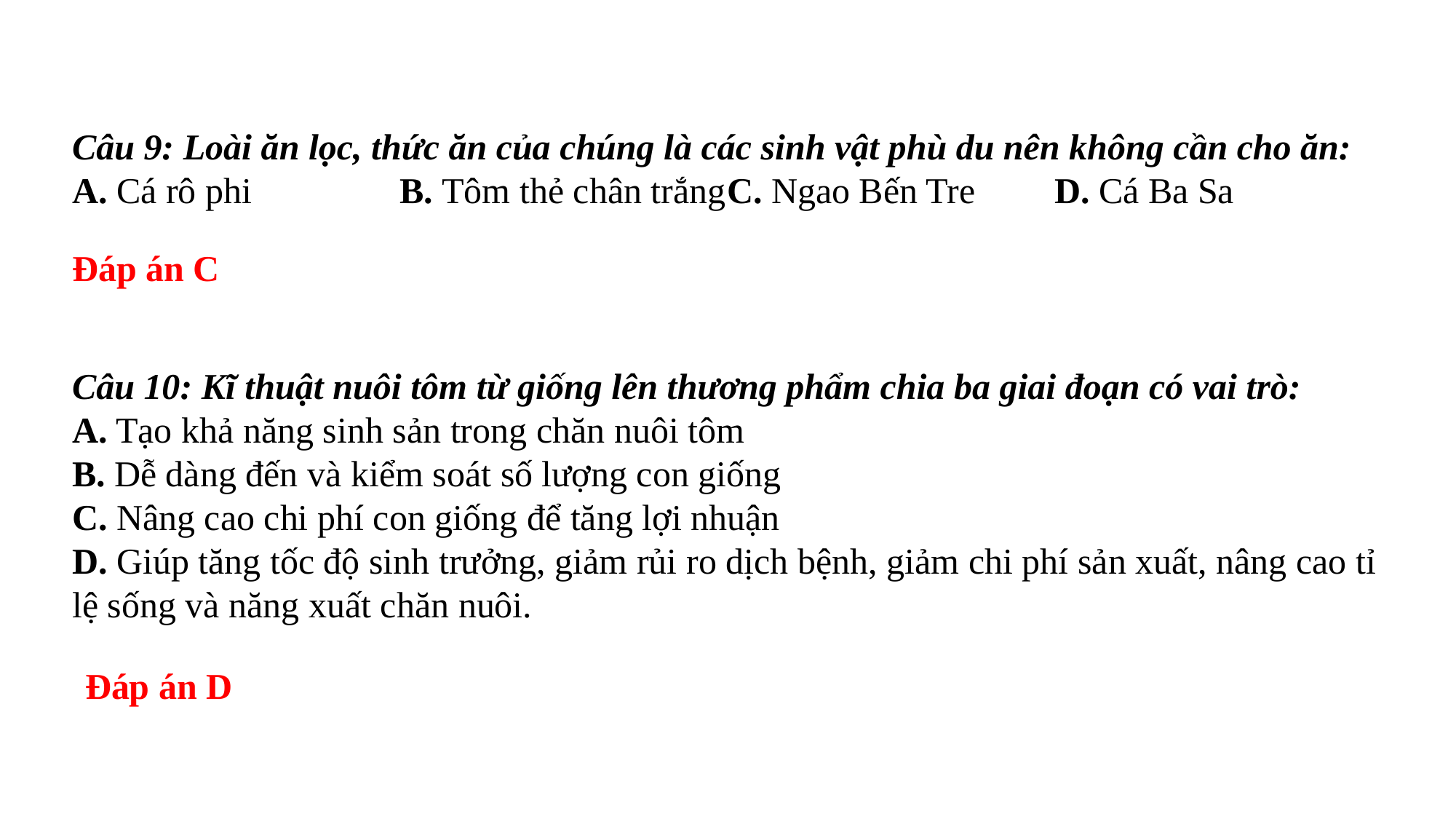

Câu 9: Loài ăn lọc, thức ăn của chúng là các sinh vật phù du nên không cần cho ăn:
A. Cá rô phi		B. Tôm thẻ chân trắng	C. Ngao Bến Tre	D. Cá Ba Sa
Đáp án C
Câu 10: Kĩ thuật nuôi tôm từ giống lên thương phẩm chia ba giai đoạn có vai trò:
A. Tạo khả năng sinh sản trong chăn nuôi tôm
B. Dễ dàng đến và kiểm soát số lượng con giống
C. Nâng cao chi phí con giống để tăng lợi nhuận
D. Giúp tăng tốc độ sinh trưởng, giảm rủi ro dịch bệnh, giảm chi phí sản xuất, nâng cao tỉ lệ sống và năng xuất chăn nuôi.
Đáp án D